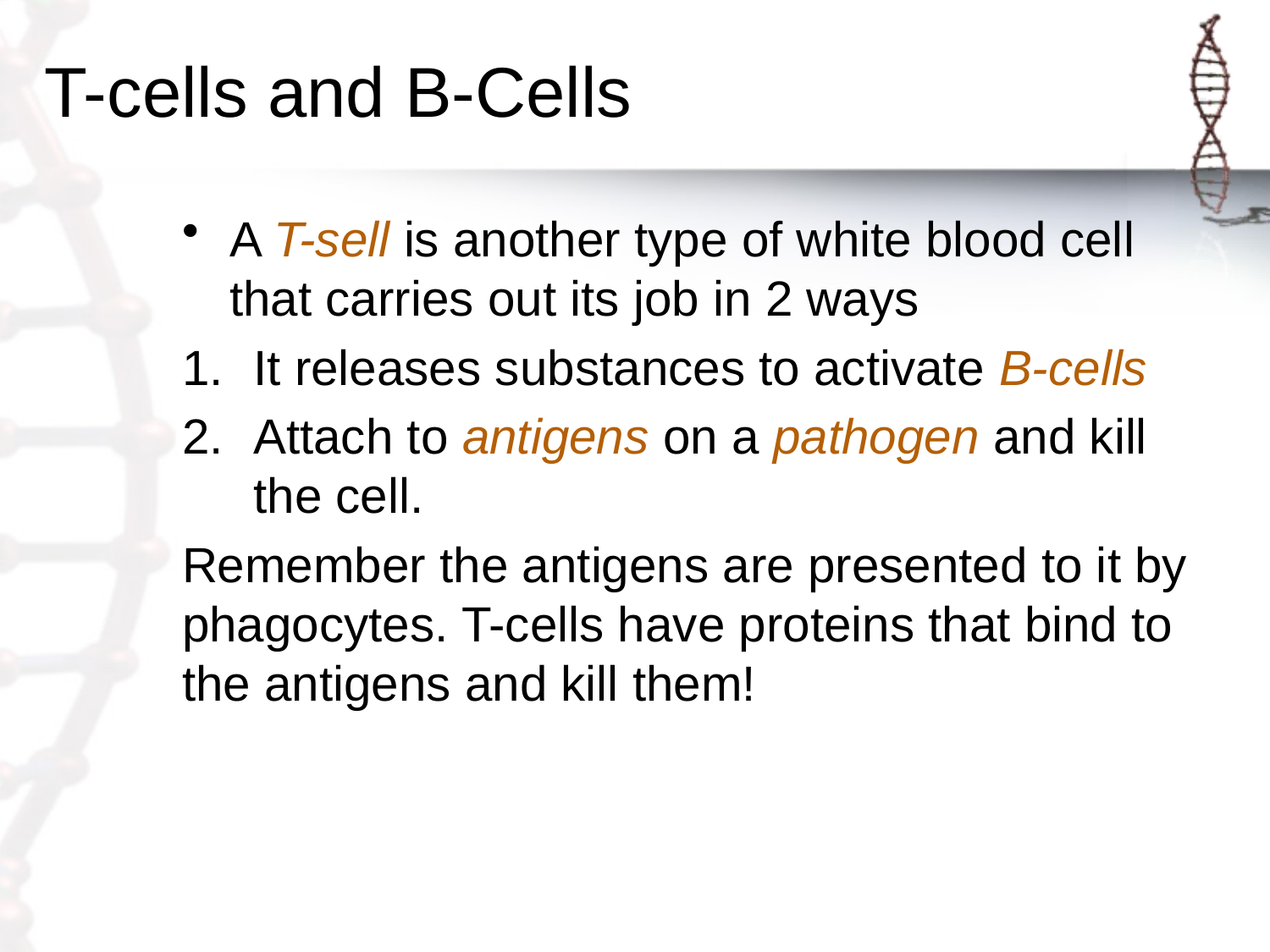

# T-cells and B-Cells
A T-sell is another type of white blood cell that carries out its job in 2 ways
It releases substances to activate B-cells
Attach to antigens on a pathogen and kill the cell.
Remember the antigens are presented to it by phagocytes. T-cells have proteins that bind to the antigens and kill them!